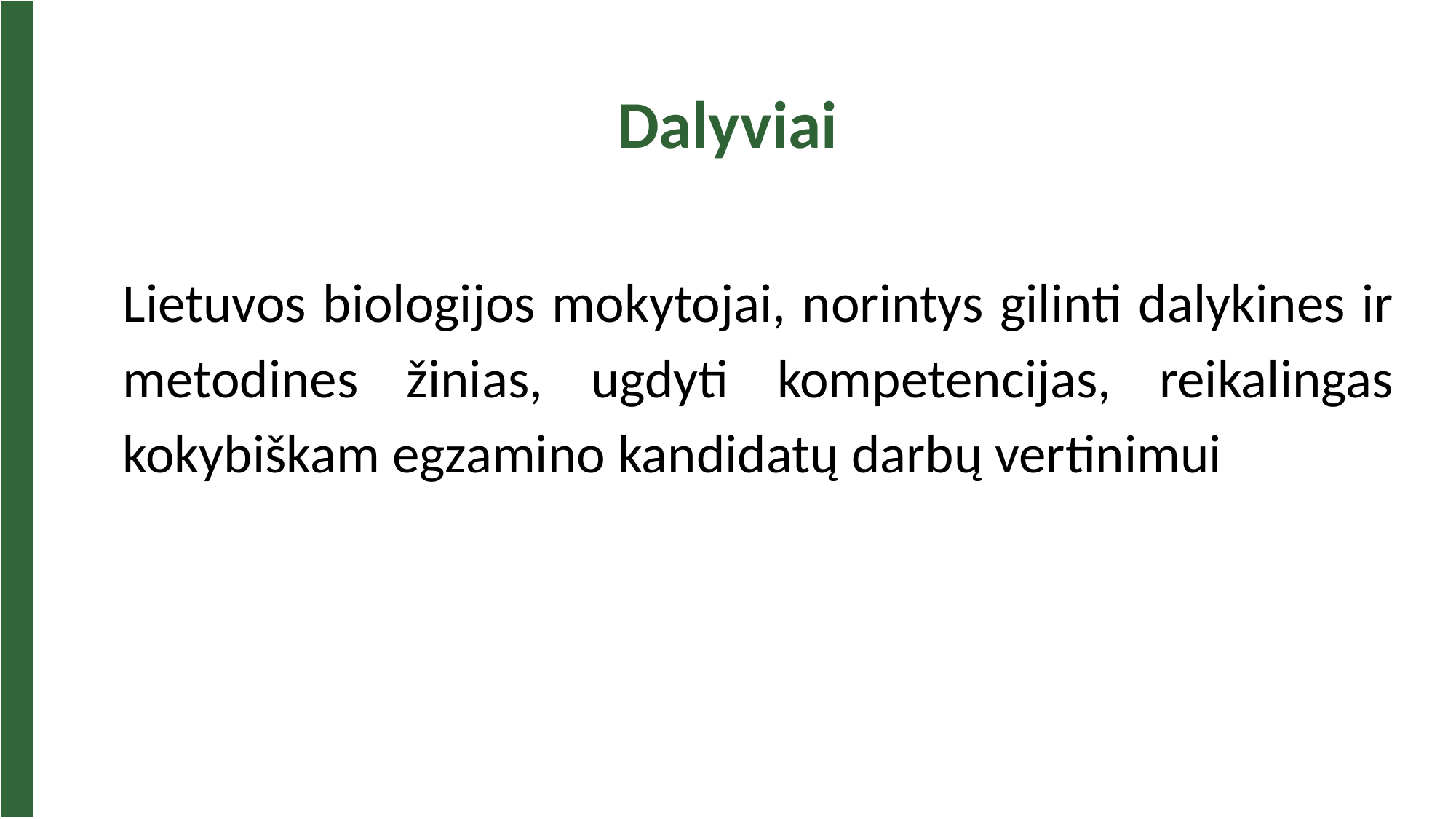

# Dalyviai

Lietuvos biologijos mokytojai, norintys gilinti dalykines ir metodines žinias, ugdyti kompetencijas, reikalingas kokybiškam egzamino kandidatų darbų vertinimui